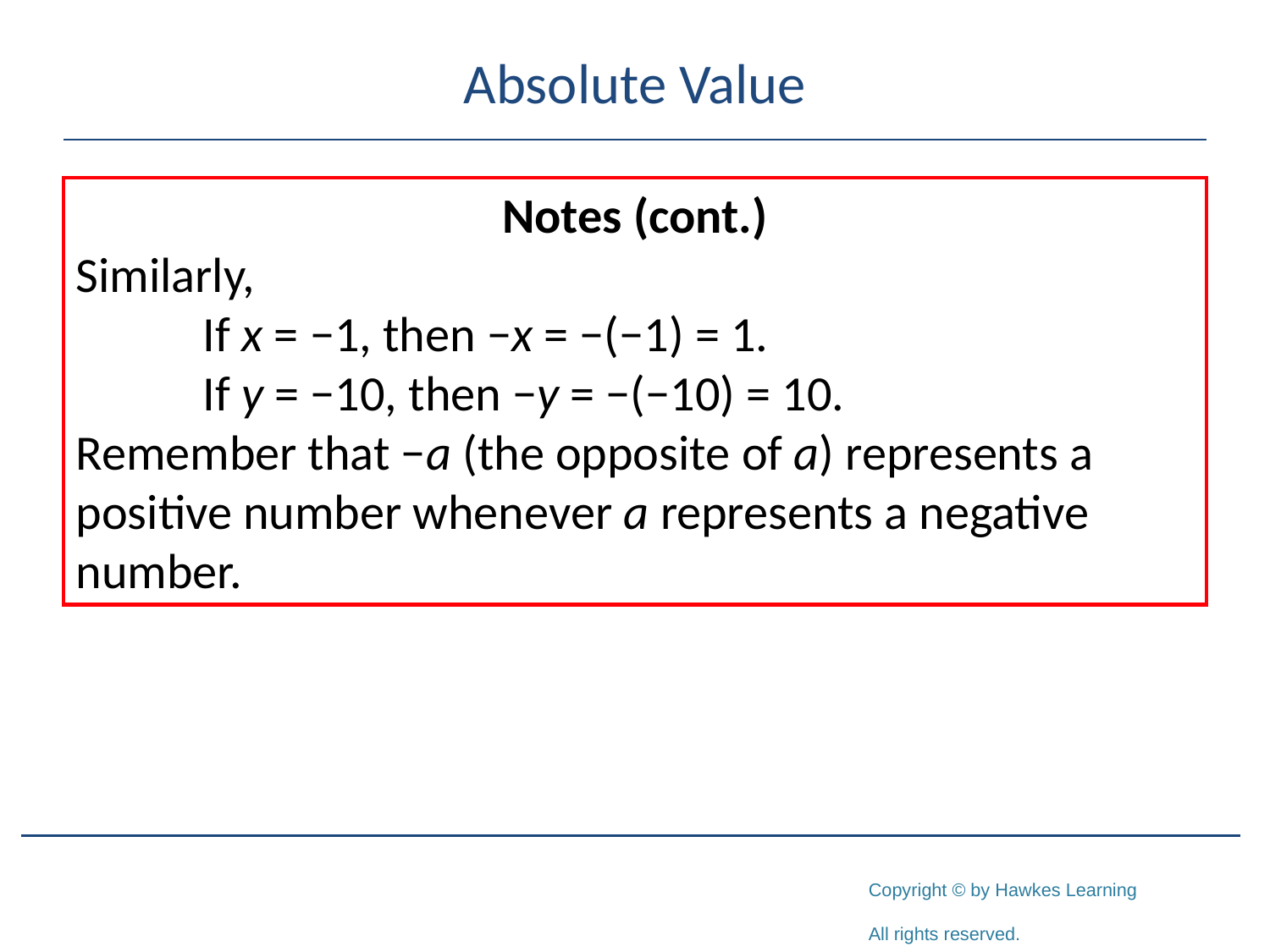

# Absolute Value
Notes (cont.)
Similarly,
	If x = −1, then −x = −(−1) = 1.
	If y = −10, then −y = −(−10) = 10.
Remember that −a (the opposite of a) represents a positive number whenever a represents a negative number.